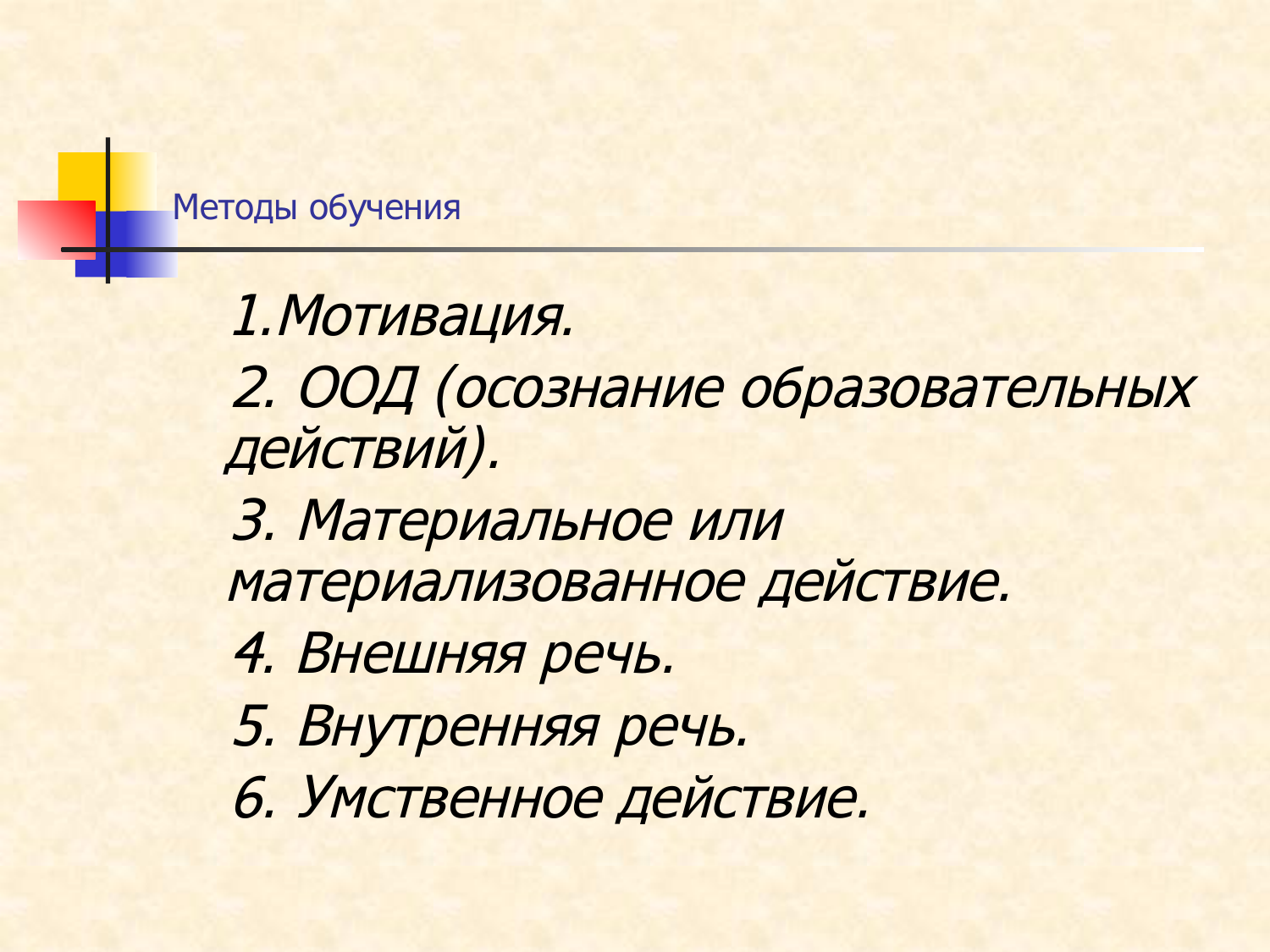

# Методы обучения
   1.Мотивация.
   2. ООД (осознание образовательных действий).
   3. Материальное или материализованное действие.
   4. Внешняя речь.
   5. Внутренняя речь.
   6. Умственное действие.